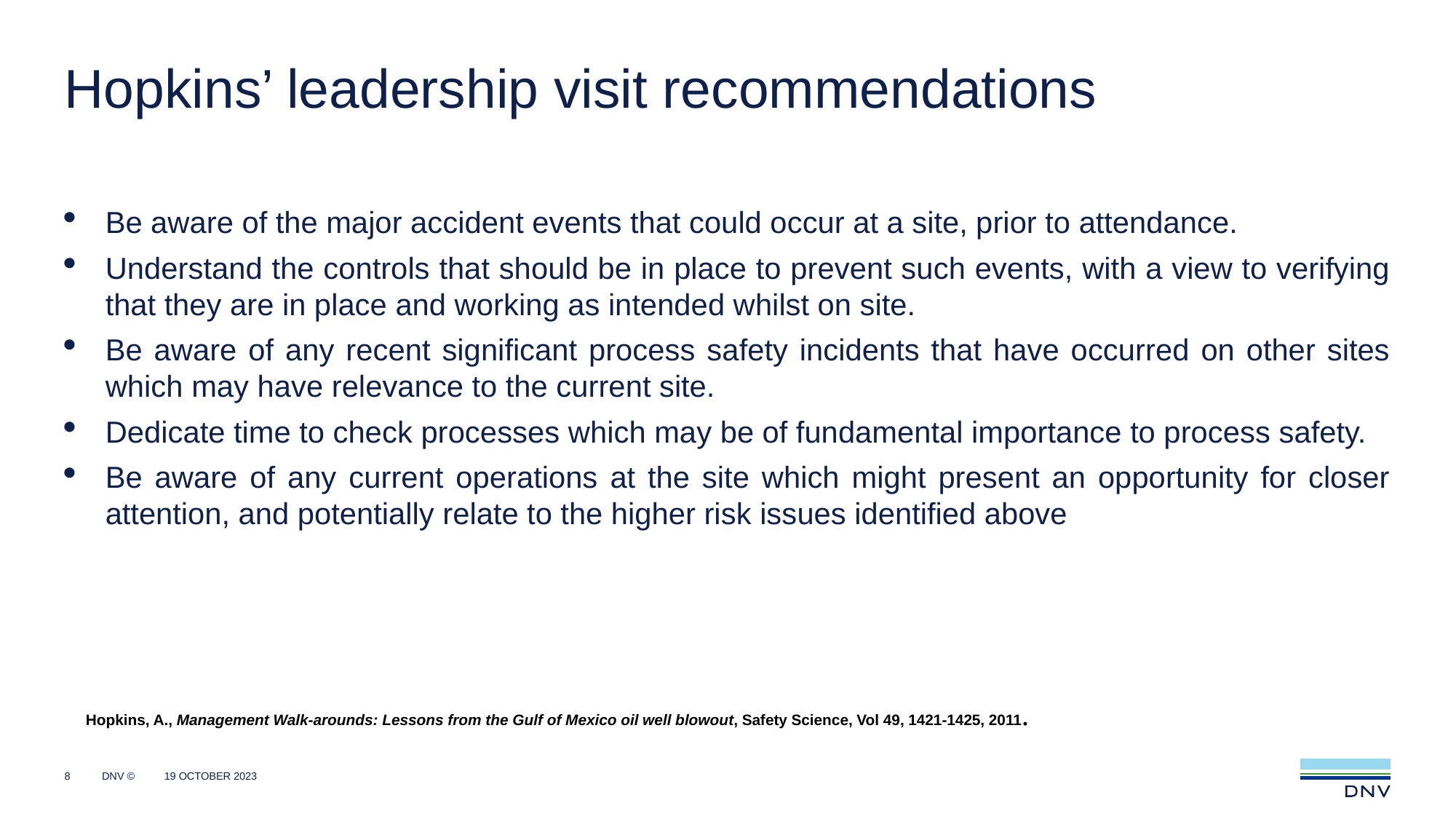

# Hopkins’ leadership visit recommendations
Be aware of the major accident events that could occur at a site, prior to attendance.
Understand the controls that should be in place to prevent such events, with a view to verifying that they are in place and working as intended whilst on site.
Be aware of any recent significant process safety incidents that have occurred on other sites which may have relevance to the current site.
Dedicate time to check processes which may be of fundamental importance to process safety.
Be aware of any current operations at the site which might present an opportunity for closer attention, and potentially relate to the higher risk issues identified above
Hopkins, A., Management Walk-arounds: Lessons from the Gulf of Mexico oil well blowout, Safety Science, Vol 49, 1421-1425, 2011.

8